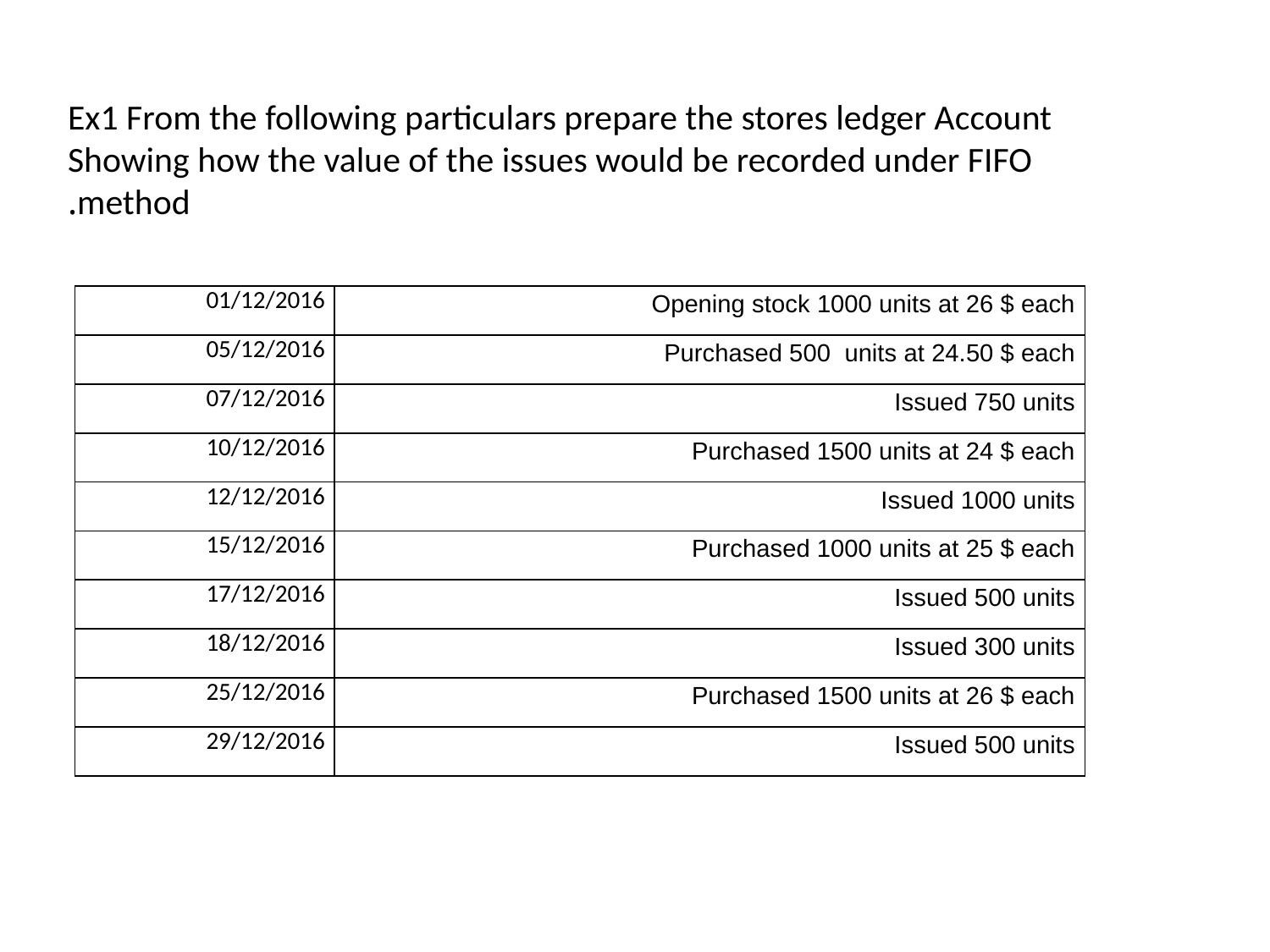

# Ex1 From the following particulars prepare the stores ledger Account Showing how the value of the issues would be recorded under FIFO method.
| 01/12/2016 | Opening stock 1000 units at 26 $ each |
| --- | --- |
| 05/12/2016 | Purchased 500 units at 24.50 $ each |
| 07/12/2016 | Issued 750 units |
| 10/12/2016 | Purchased 1500 units at 24 $ each |
| 12/12/2016 | Issued 1000 units |
| 15/12/2016 | Purchased 1000 units at 25 $ each |
| 17/12/2016 | Issued 500 units |
| 18/12/2016 | Issued 300 units |
| 25/12/2016 | Purchased 1500 units at 26 $ each |
| 29/12/2016 | Issued 500 units |